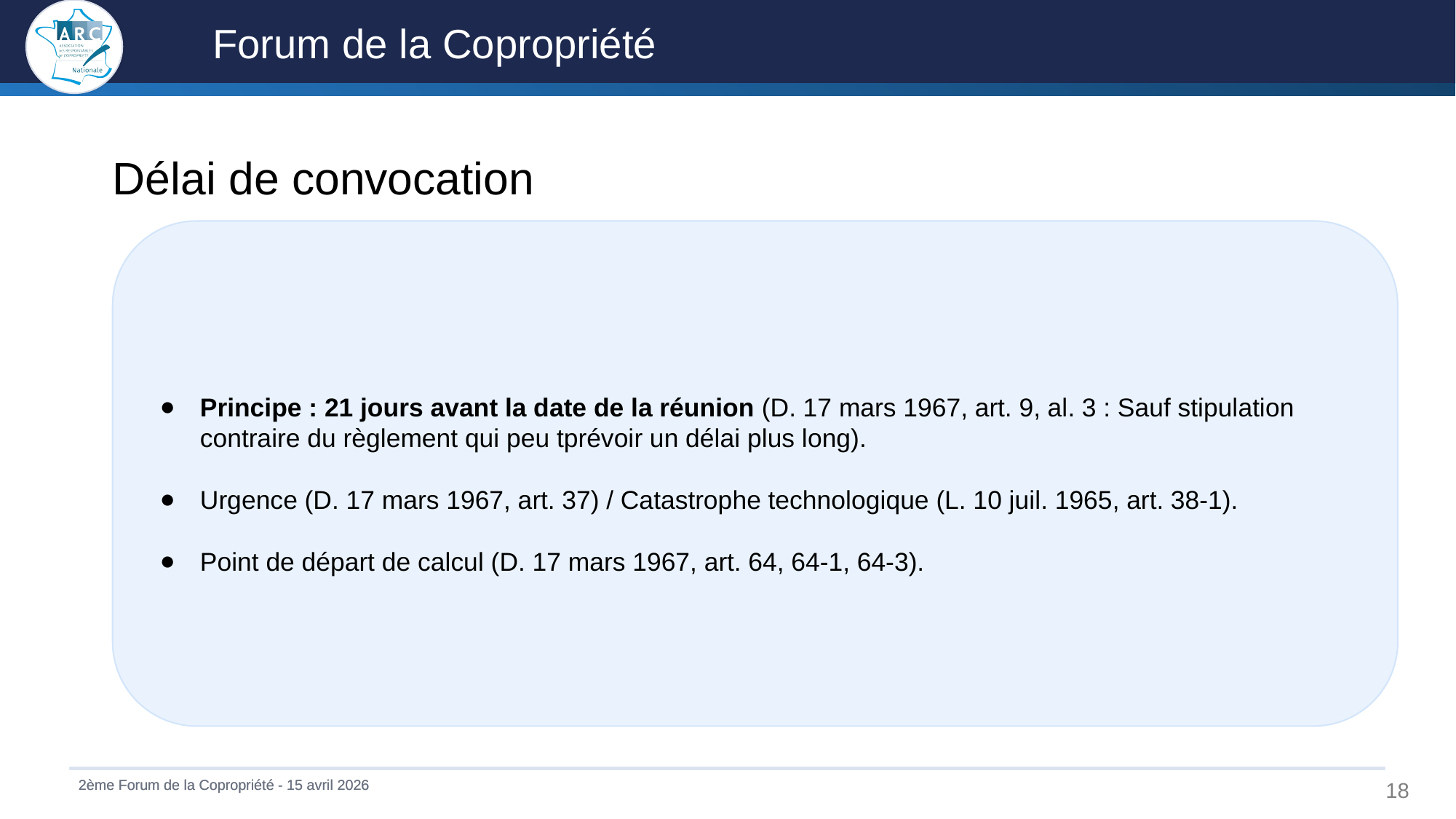

Délai de convocation

Principe : 21 jours avant la date de la réunion (D. 17 mars 1967, art. 9, al. 3 : Sauf stipulation contraire du règlement qui peu tprévoir un délai plus long).

Urgence (D. 17 mars 1967, art. 37) / Catastrophe technologique (L. 10 juil. 1965, art. 38-1).

Point de départ de calcul (D. 17 mars 1967, art. 64, 64-1, 64-3).